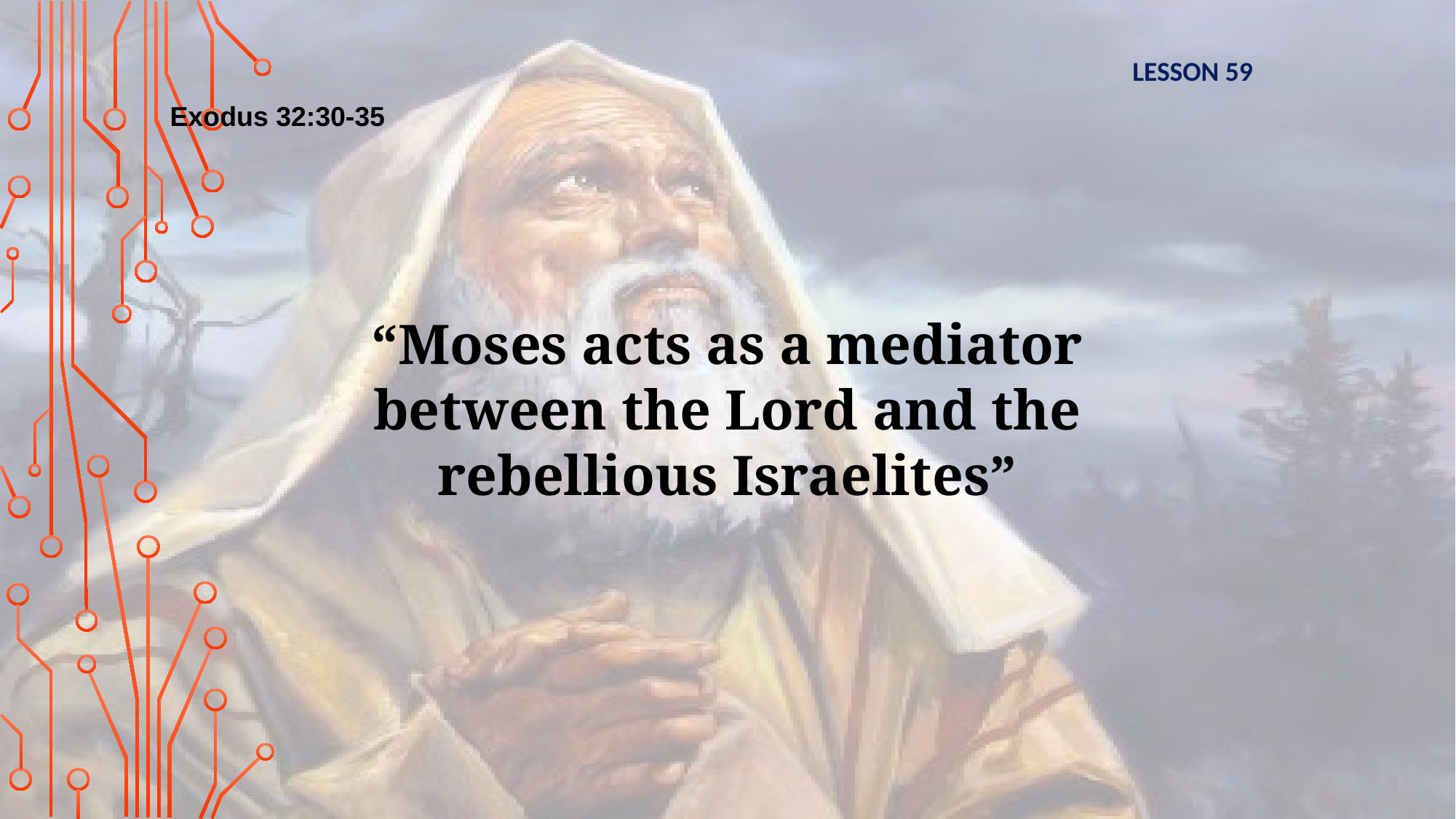

LESSON 59
Exodus 32:30-35
“Moses acts as a mediator between the Lord and the rebellious Israelites”